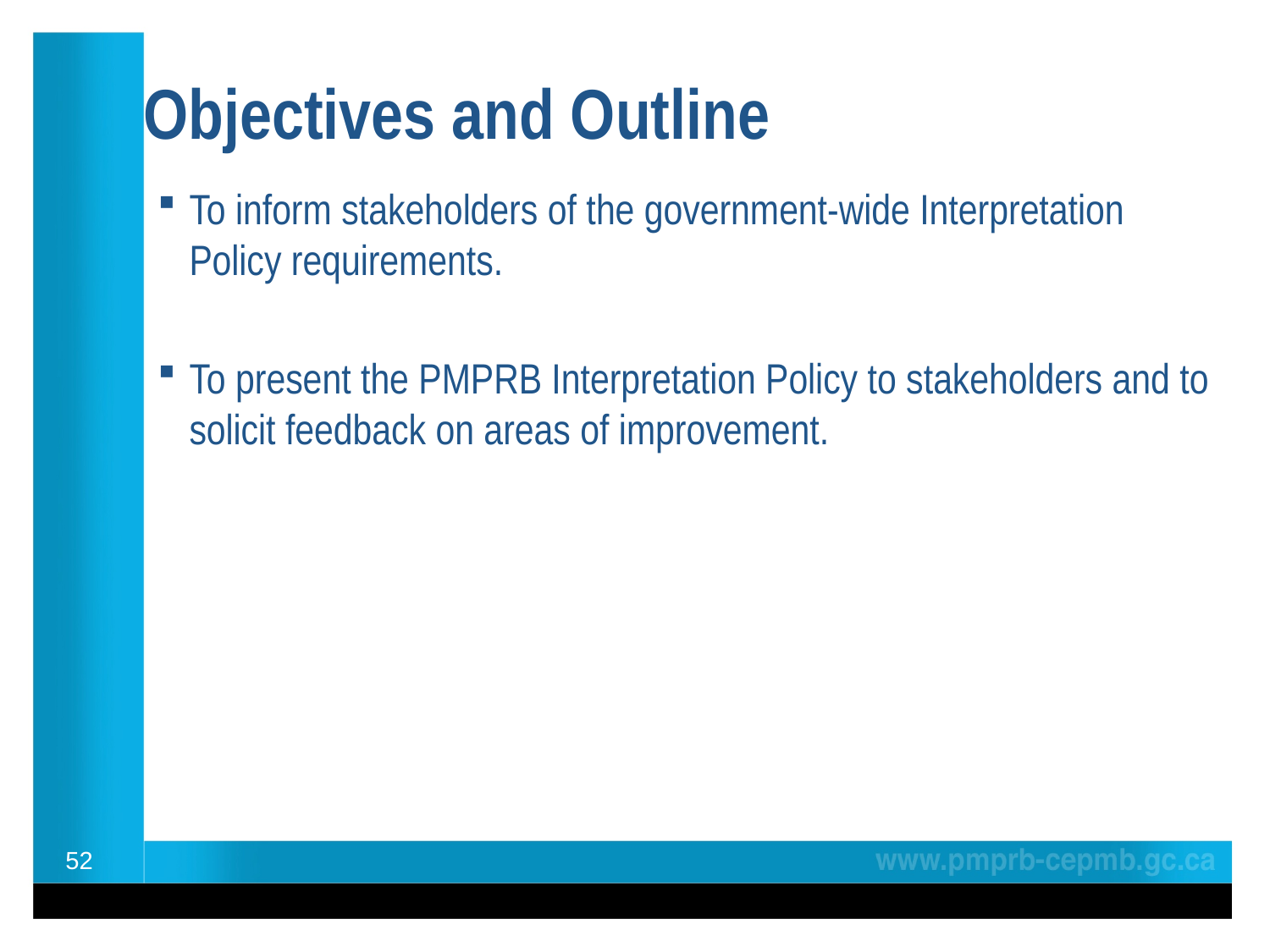

# Objectives and Outline
To inform stakeholders of the government-wide Interpretation Policy requirements.

To present the PMPRB Interpretation Policy to stakeholders and to solicit feedback on areas of improvement.

52